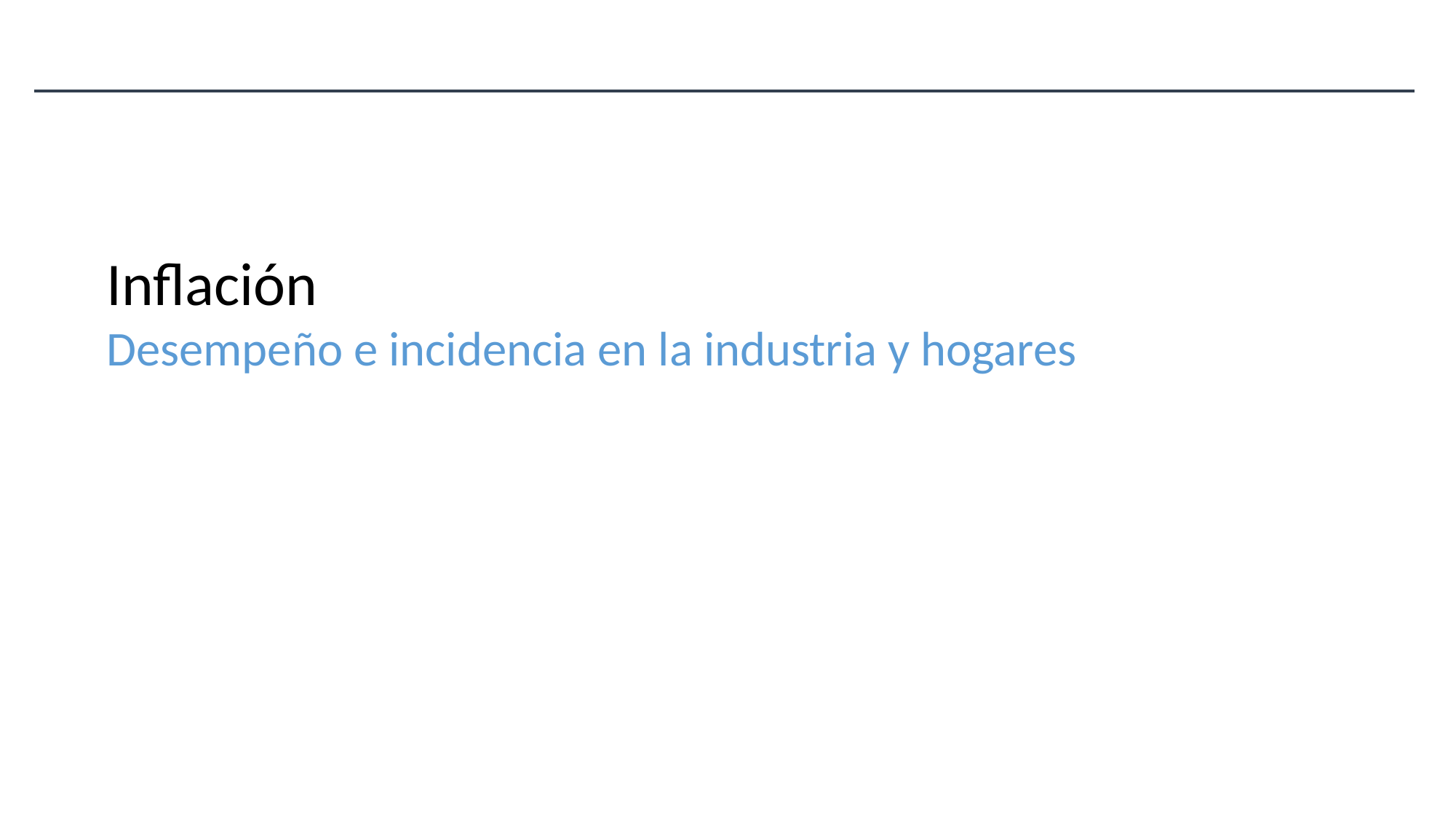

Inflación
Desempeño e incidencia en la industria y hogares